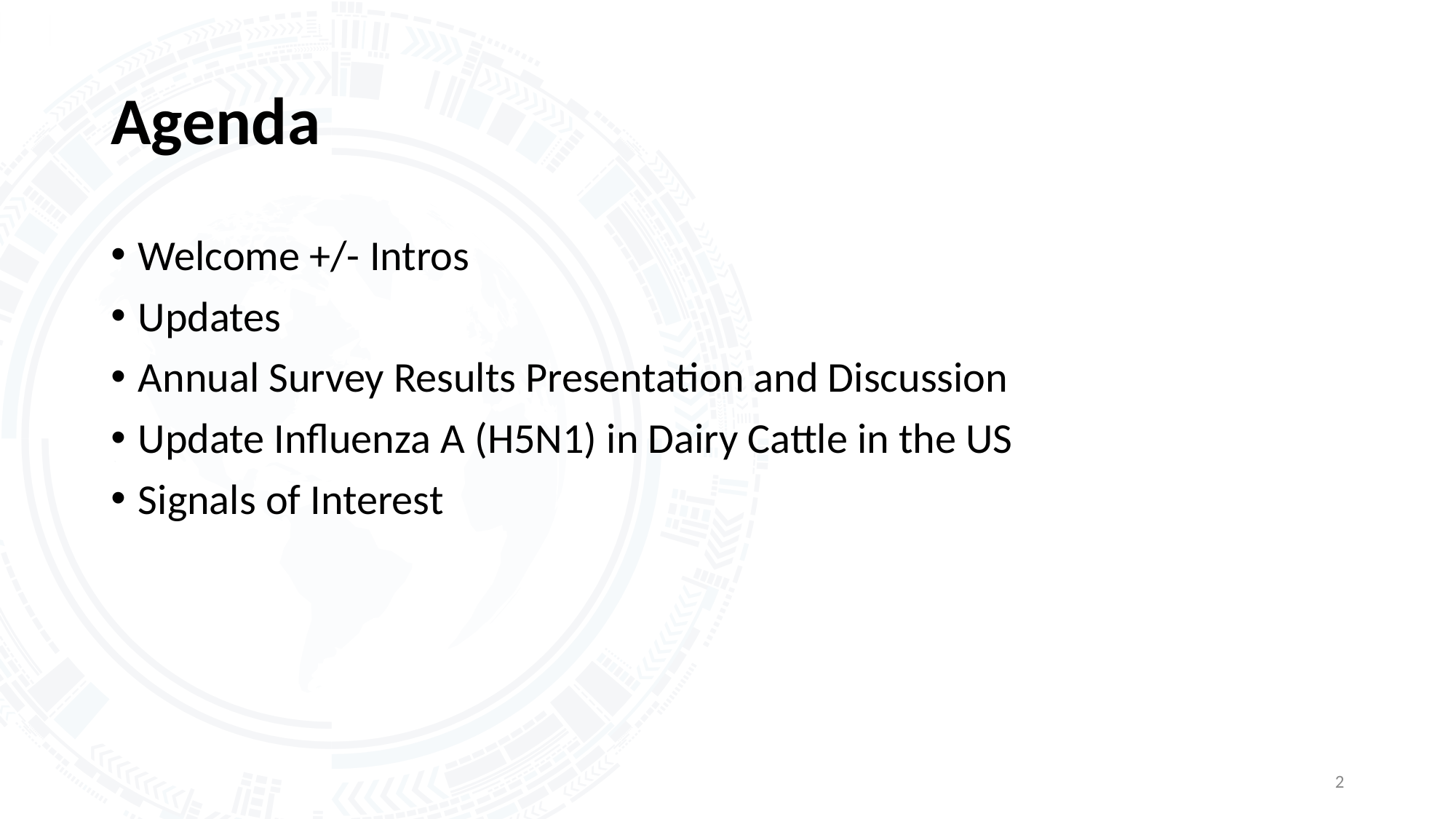

# Agenda

Welcome +/- Intros
Updates
Annual Survey Results Presentation and Discussion
Update Influenza A (H5N1) in Dairy Cattle in the US
Signals of Interest

2